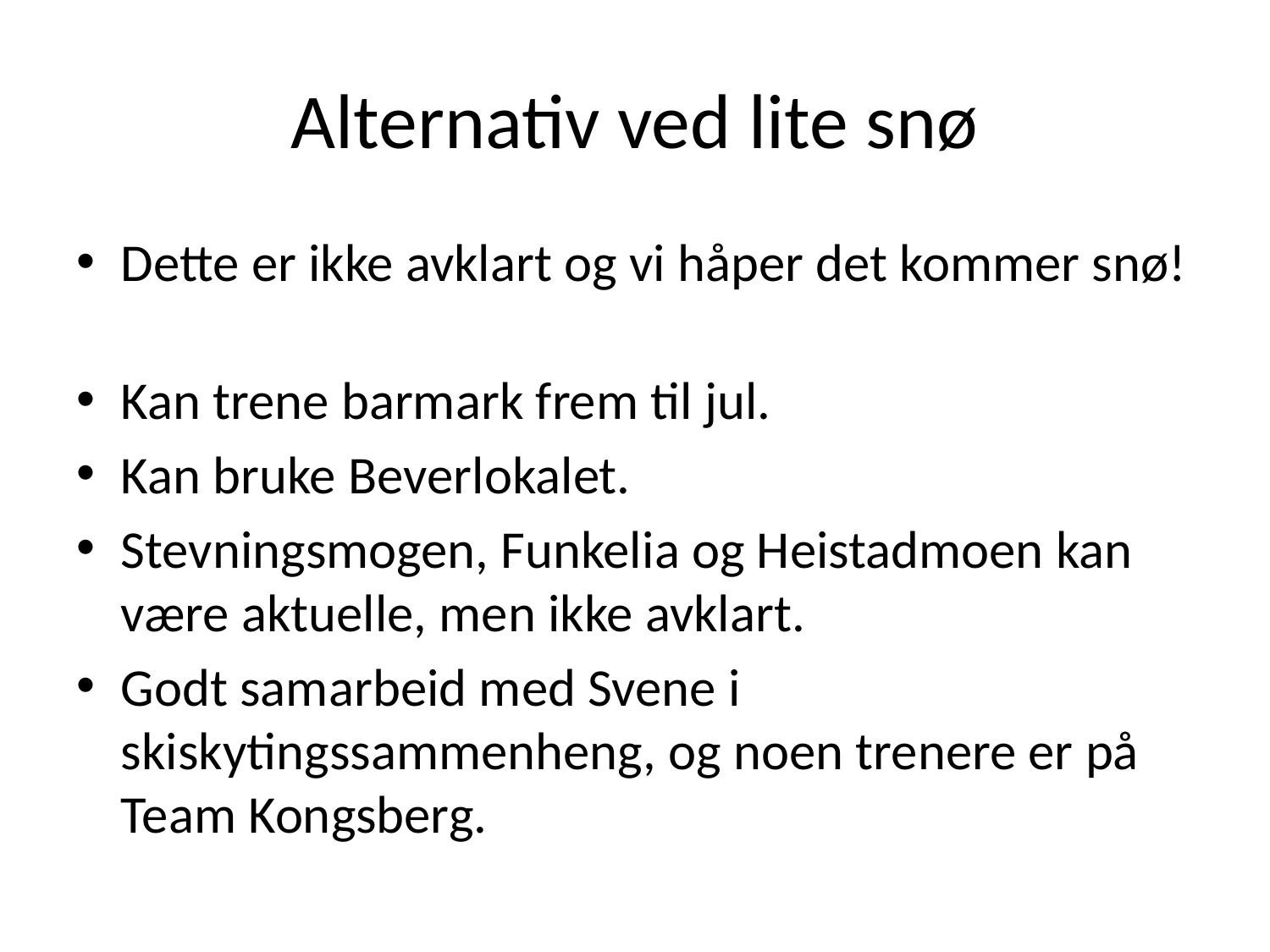

# Alternativ ved lite snø
Dette er ikke avklart og vi håper det kommer snø!
Kan trene barmark frem til jul.
Kan bruke Beverlokalet.
Stevningsmogen, Funkelia og Heistadmoen kan være aktuelle, men ikke avklart.
Godt samarbeid med Svene i skiskytingssammenheng, og noen trenere er på Team Kongsberg.